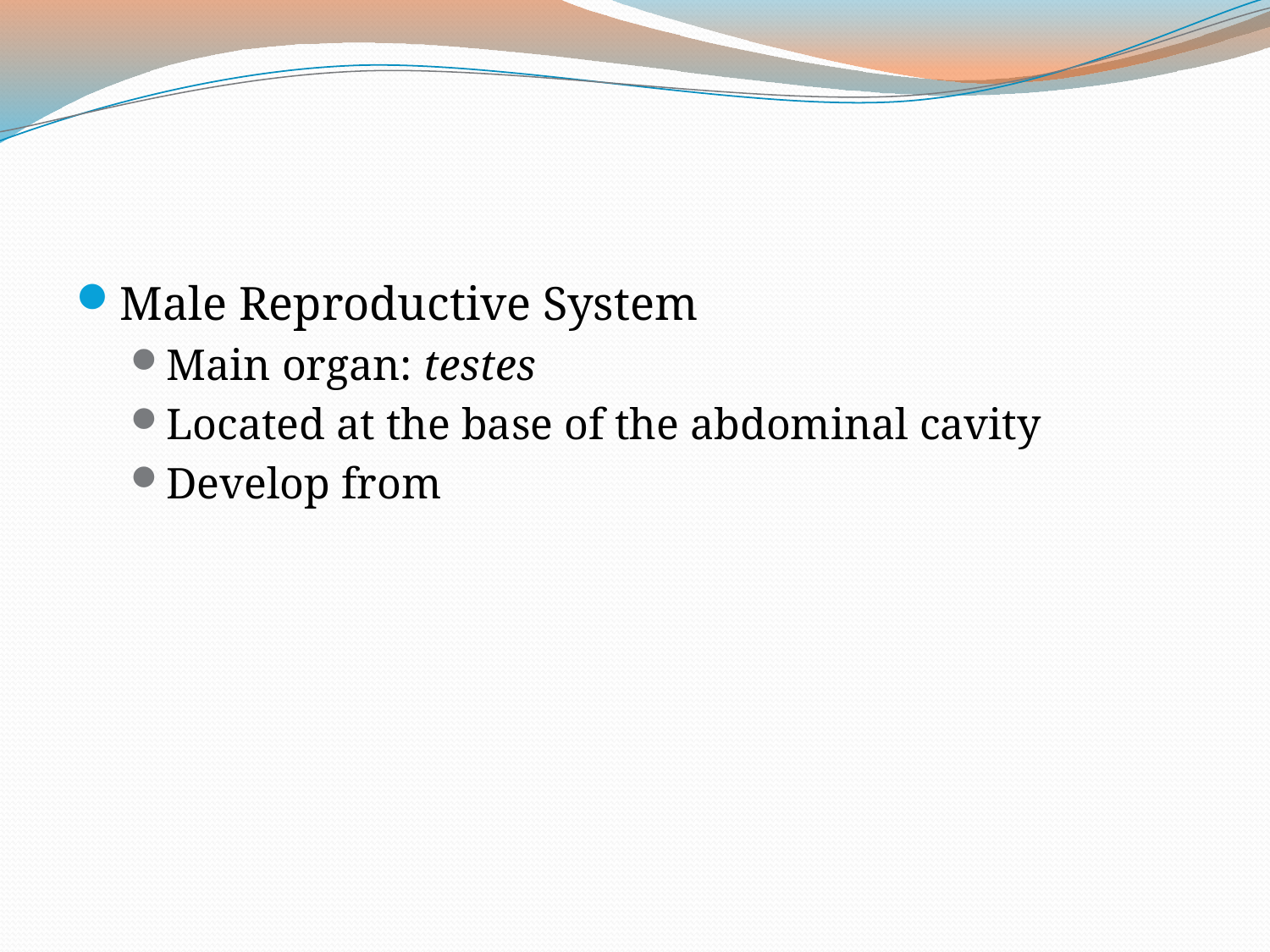

#
Male Reproductive System
Main organ: testes
Located at the base of the abdominal cavity
Develop from